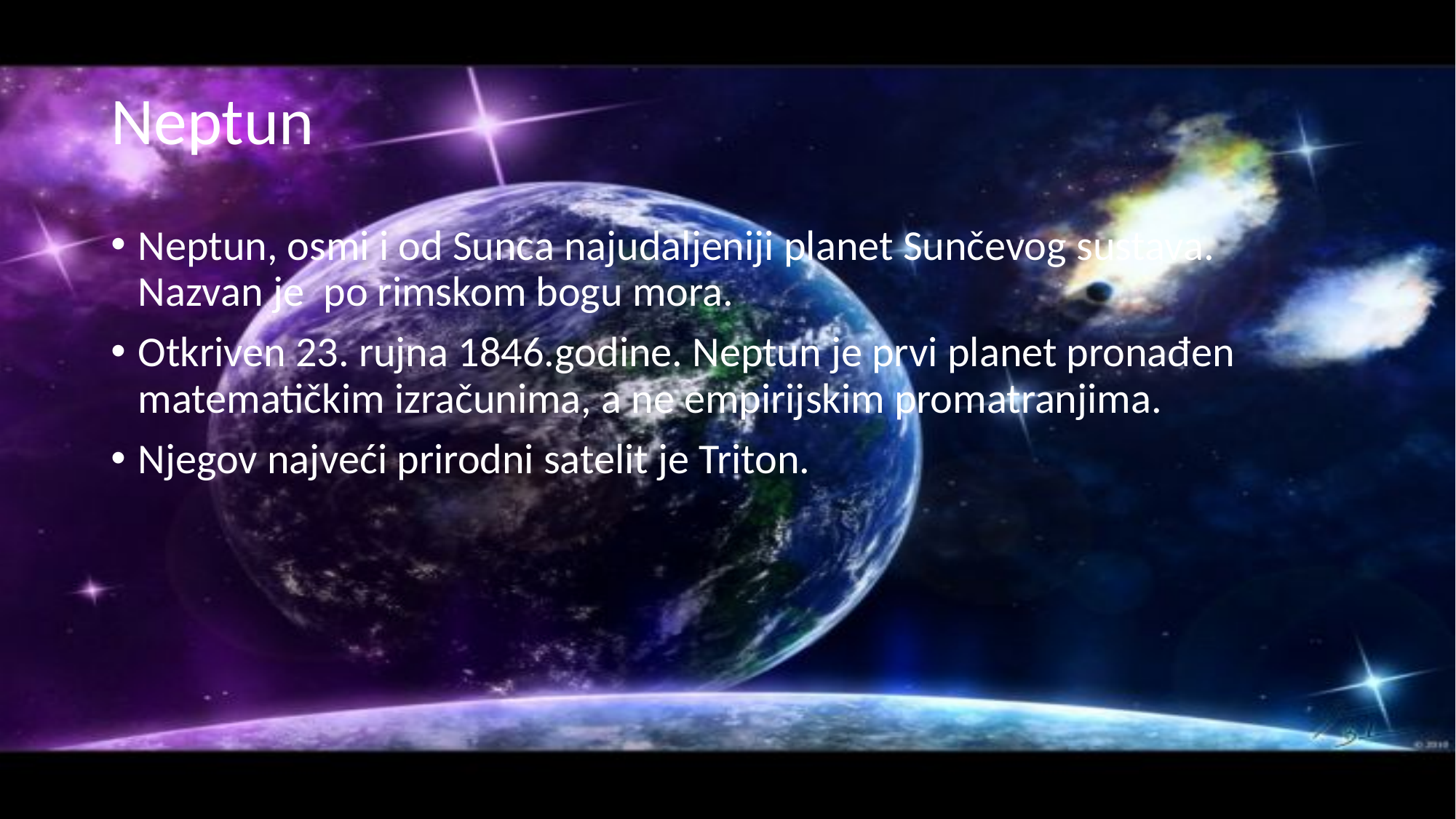

# Neptun
Neptun, osmi i od Sunca najudaljeniji planet Sunčevog sustava. Nazvan je  po rimskom bogu mora.
Otkriven 23. rujna 1846.godine. Neptun je prvi planet pronađen matematičkim izračunima, a ne empirijskim promatranjima.
Njegov najveći prirodni satelit je Triton.